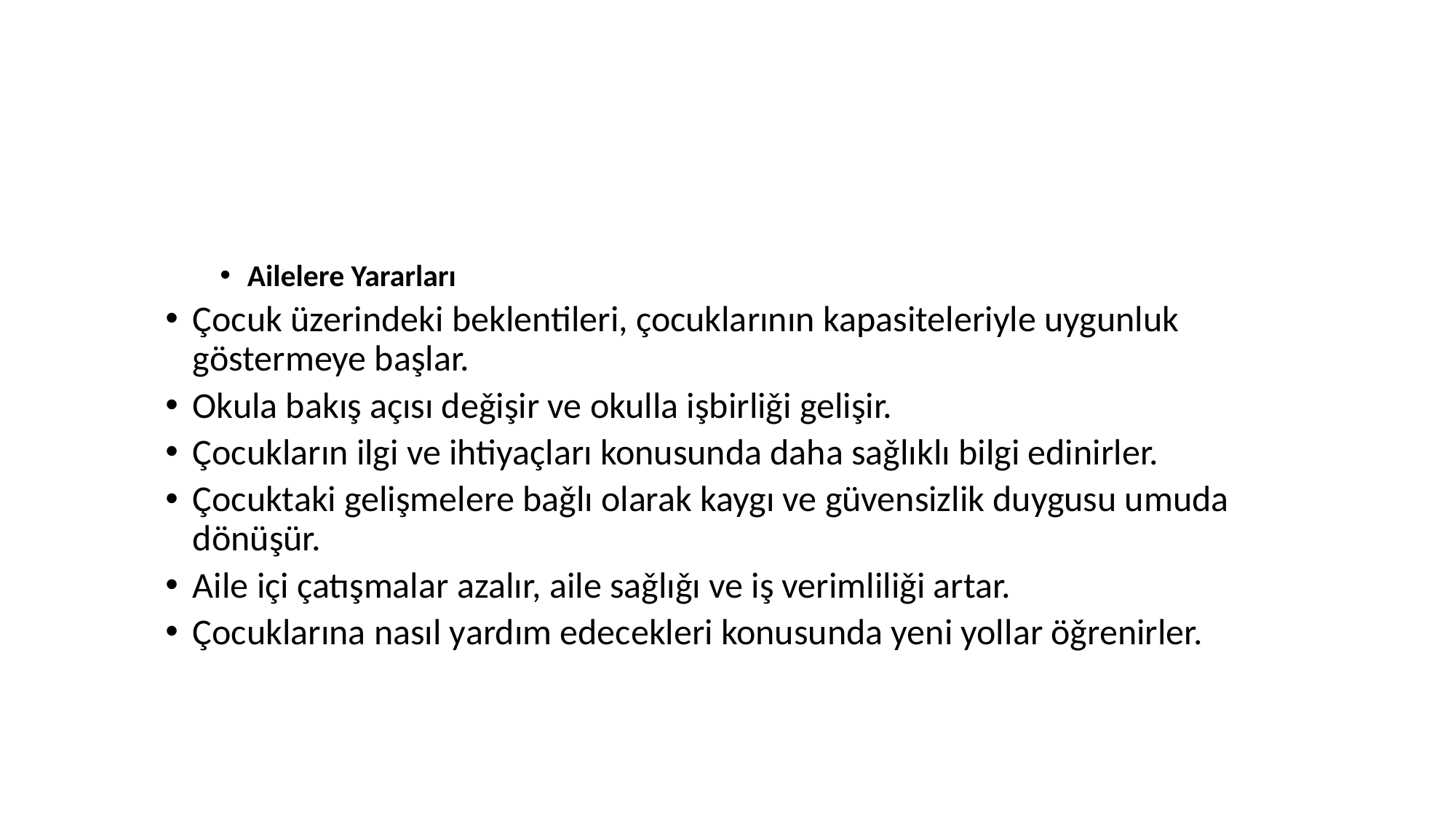

#

Ailelere Yararları
Çocuk üzerindeki beklentileri, çocuklarının kapasiteleriyle uygunluk göstermeye başlar.
Okula bakış açısı deǧişir ve okulla işbirliǧi gelişir.
Çocukların ilgi ve ihtiyaçları konusunda daha saǧlıklı bilgi edinirler.
Çocuktaki gelişmelere baǧlı olarak kaygı ve güvensizlik duygusu umuda dönüşür.
Aile içi çatışmalar azalır, aile saǧlıǧı ve iş verimliliǧi artar.
Çocuklarına nasıl yardım edecekleri konusunda yeni yollar öǧrenirler.